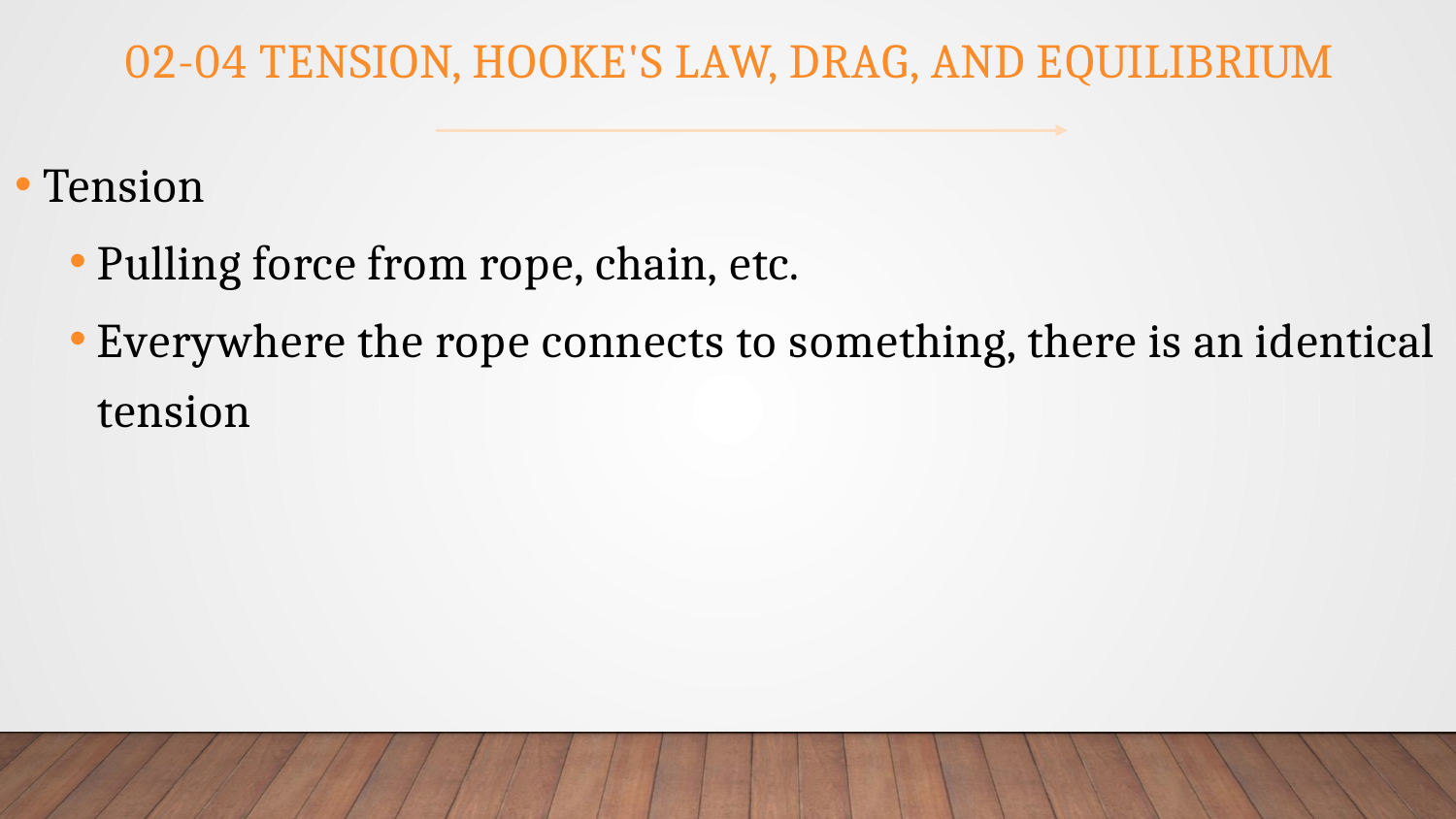

# 02-04 Tension, Hooke's Law, Drag, and Equilibrium
Tension
Pulling force from rope, chain, etc.
Everywhere the rope connects to something, there is an identical tension